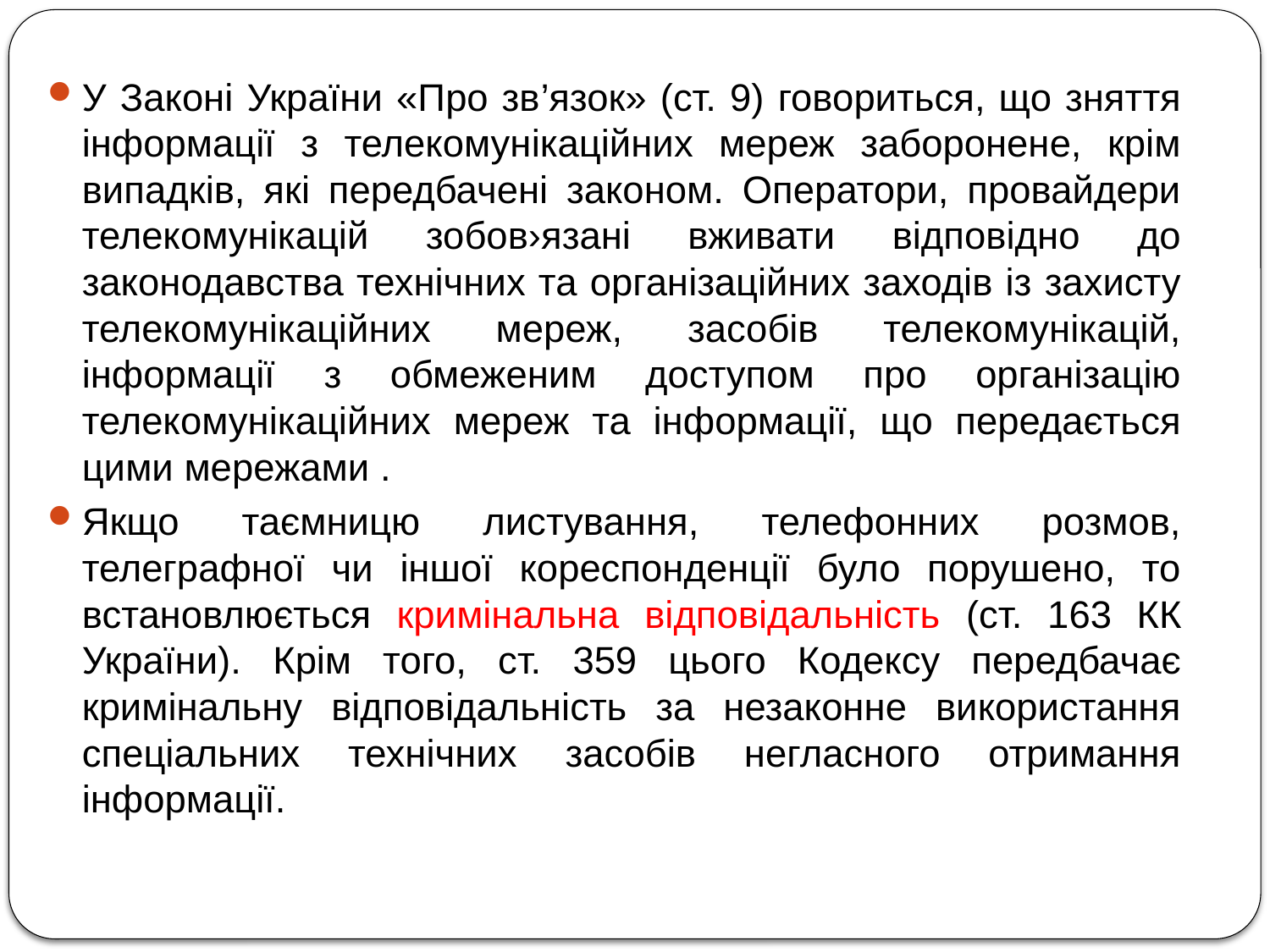

У Законі України «Про зв’язок» (ст. 9) говориться, що зняття інформації з телекомунікаційних мереж заборонене, крім випадків, які передбачені законом. Оператори, провайдери телекомунікацій зобов›язані вживати відповідно до законодавства технічних та організаційних заходів із захисту телекомунікаційних мереж, засобів телекомунікацій, інформації з обмеженим доступом про організацію телекомунікаційних мереж та інформації, що передається цими мережами .
Якщо таємницю листування, телефонних розмов, телеграфної чи іншої кореспонденції було порушено, то встановлюється кримінальна відповідальність (ст. 163 КК України). Крім того, ст. 359 цього Кодексу передбачає кримінальну відповідальність за незаконне використання спеціальних технічних засобів негласного отримання інформації.